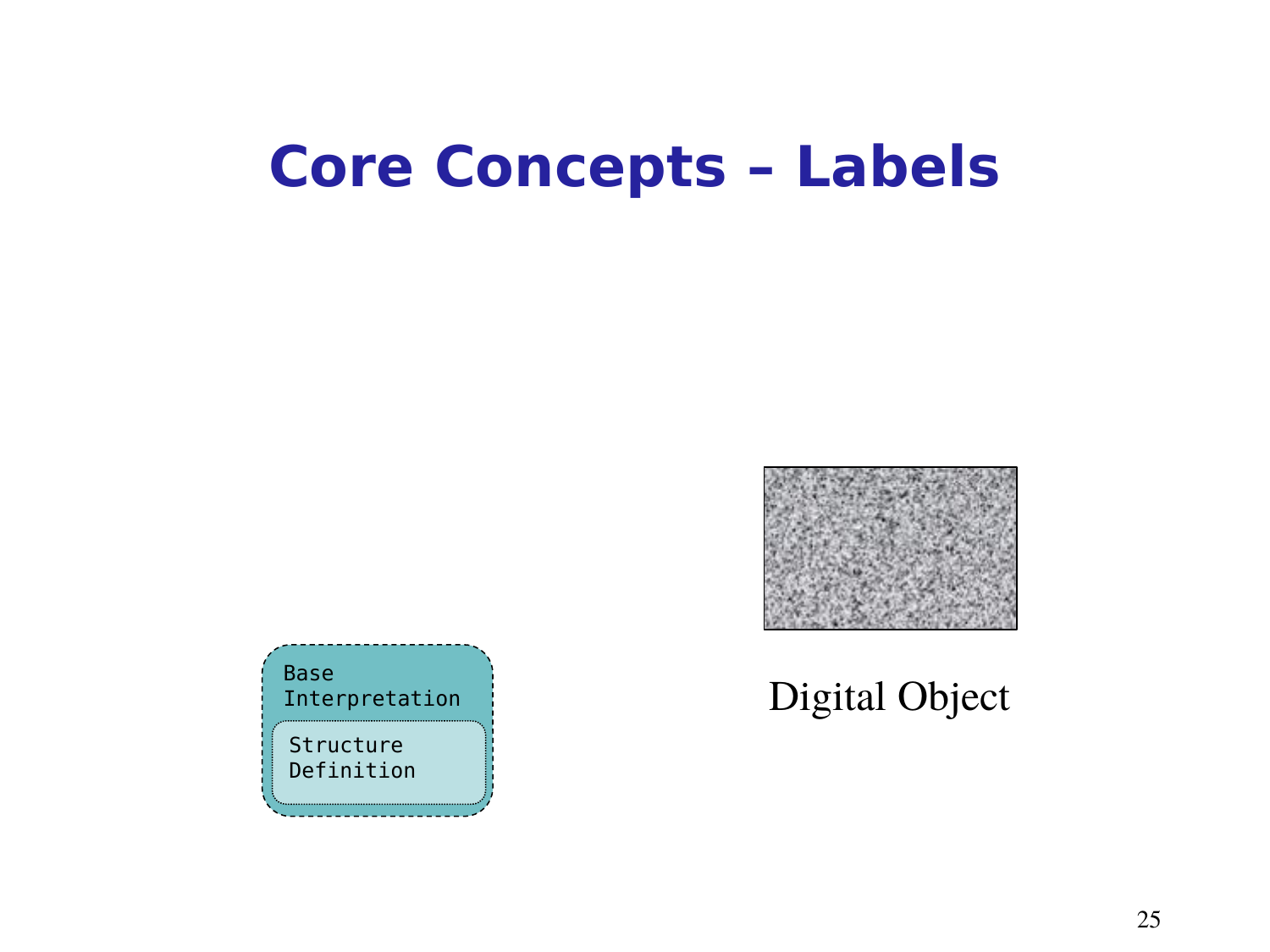

# Core Concepts – Labels

Base Interpretation
Digital Object
Structure Definition

25